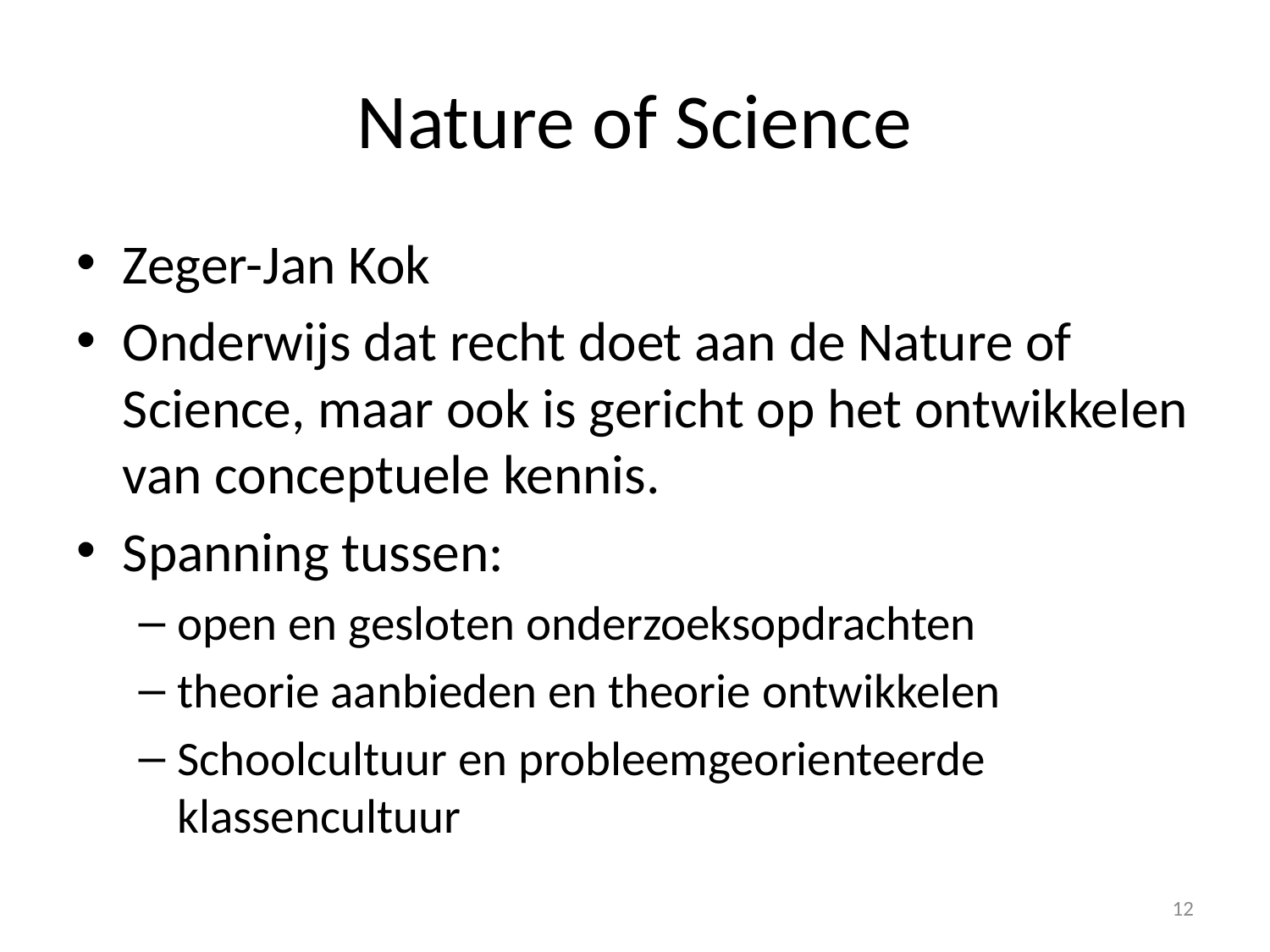

# Nature of Science
Zeger-Jan Kok
Onderwijs dat recht doet aan de Nature of Science, maar ook is gericht op het ontwikkelen van conceptuele kennis.
Spanning tussen:
open en gesloten onderzoeksopdrachten
theorie aanbieden en theorie ontwikkelen
Schoolcultuur en probleemgeorienteerde klassencultuur
12